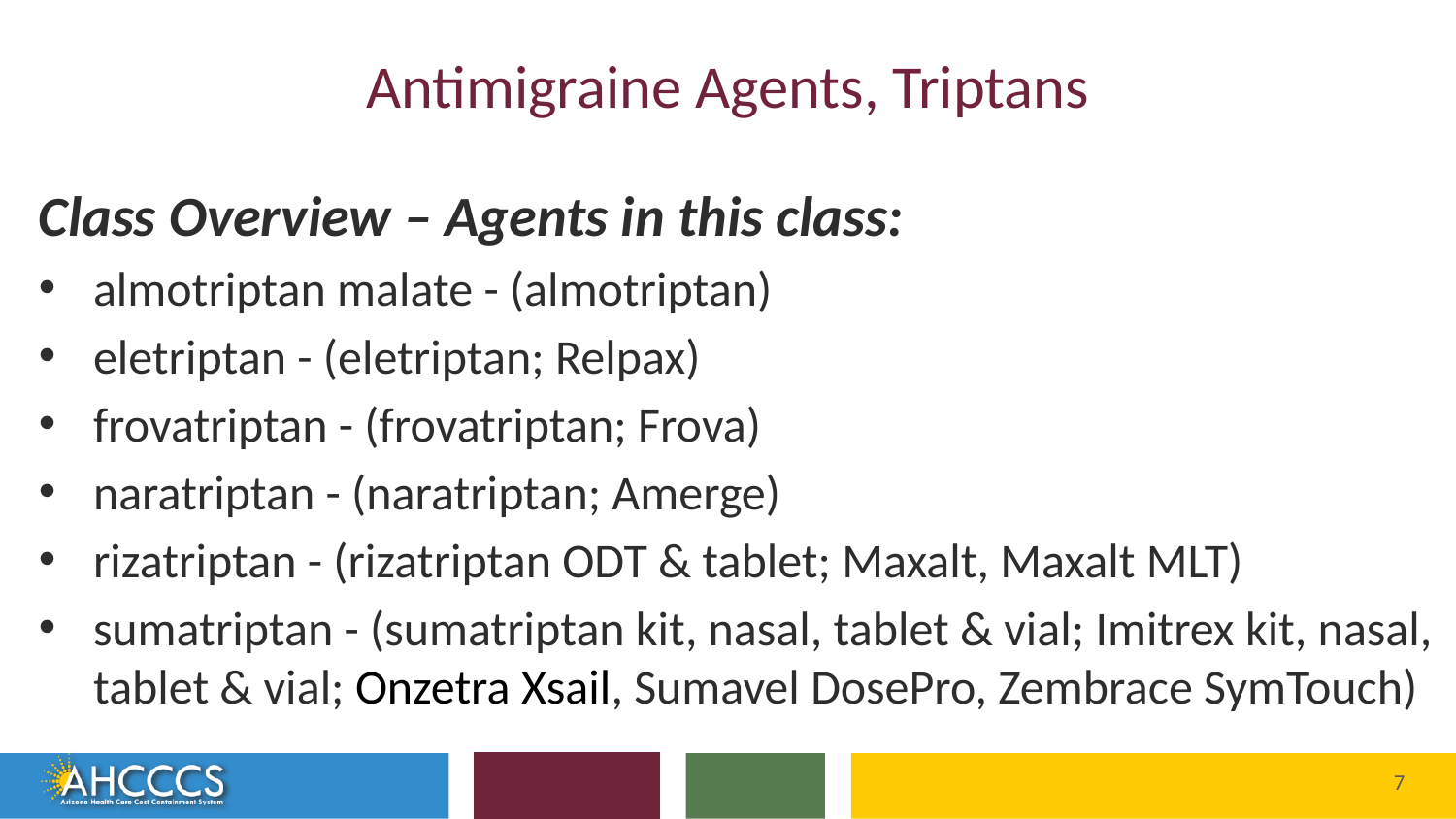

# Antimigraine Agents, Triptans
Class Overview – Agents in this class:
almotriptan malate - (almotriptan)
eletriptan - (eletriptan; Relpax)
frovatriptan - (frovatriptan; Frova)
naratriptan - (naratriptan; Amerge)
rizatriptan - (rizatriptan ODT & tablet; Maxalt, Maxalt MLT)
sumatriptan - (sumatriptan kit, nasal, tablet & vial; Imitrex kit, nasal, tablet & vial; Onzetra Xsail, Sumavel DosePro, Zembrace SymTouch)